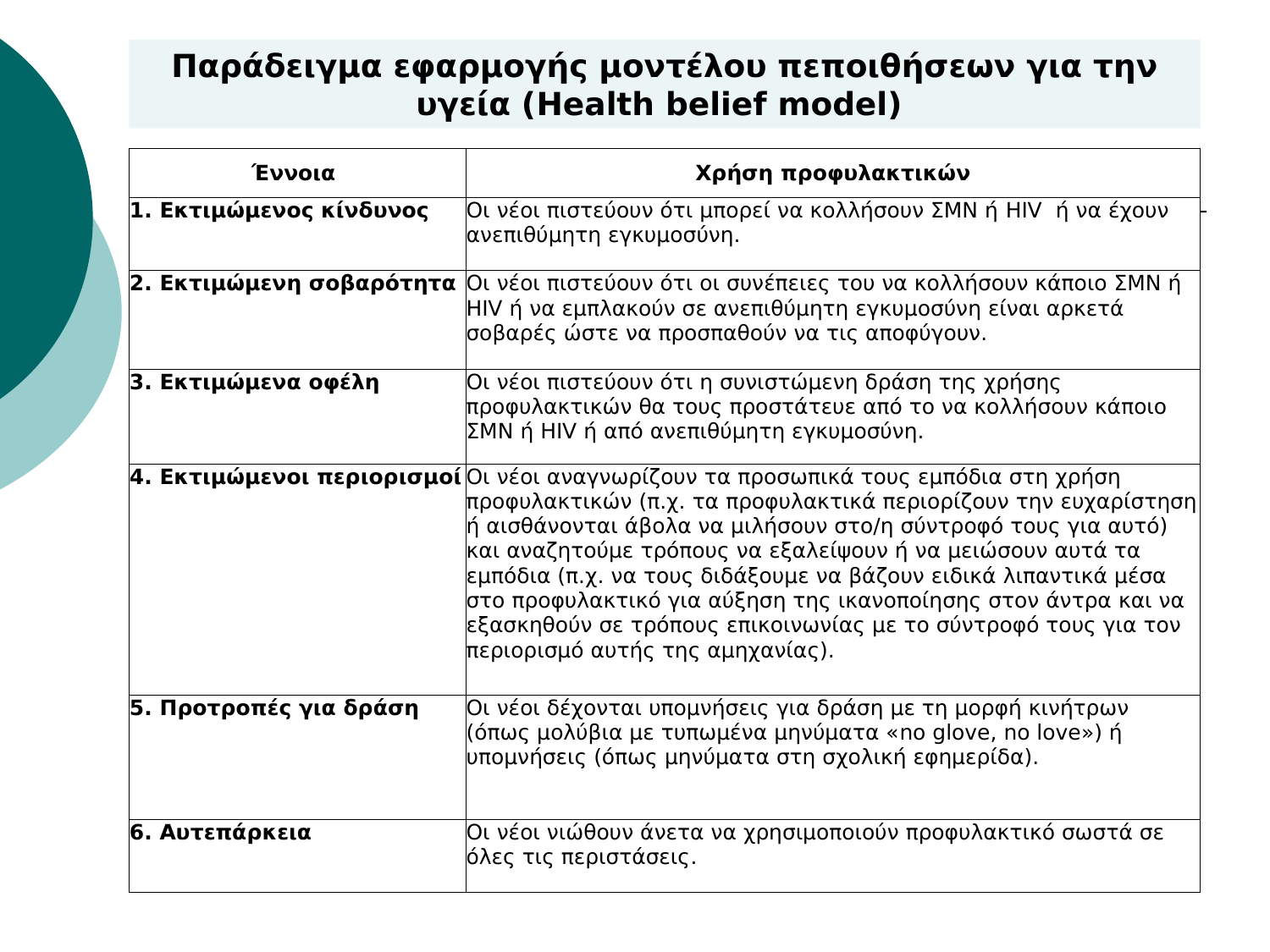

Παράδειγμα εφαρμογής μοντέλου πεποιθήσεων για την υγεία (Health belief model)
| Έννοια | Χρήση προφυλακτικών |
| --- | --- |
| 1. Εκτιμώμενος κίνδυνος | Οι νέοι πιστεύουν ότι μπορεί να κολλήσουν ΣΜΝ ή HIV ή να έχουν ανεπιθύμητη εγκυμοσύνη. |
| 2. Εκτιμώμενη σοβαρότητα | Οι νέοι πιστεύουν ότι οι συνέπειες του να κολλήσουν κάποιο ΣΜΝ ή HIV ή να εμπλακούν σε ανεπιθύμητη εγκυμοσύνη είναι αρκετά σοβαρές ώστε να προσπαθούν να τις αποφύγουν. |
| 3. Εκτιμώμενα οφέλη | Οι νέοι πιστεύουν ότι η συνιστώμενη δράση της χρήσης προφυλακτικών θα τους προστάτευε από το να κολλήσουν κάποιο ΣΜΝ ή HIV ή από ανεπιθύμητη εγκυμοσύνη. |
| 4. Εκτιμώμενοι περιορισμοί | Οι νέοι αναγνωρίζουν τα προσωπικά τους εμπόδια στη χρήση προφυλακτικών (π.χ. τα προφυλακτικά περιορίζουν την ευχαρίστηση ή αισθάνονται άβολα να μιλήσουν στο/η σύντροφό τους για αυτό) και αναζητούμε τρόπους να εξαλείψουν ή να μειώσουν αυτά τα εμπόδια (π.χ. να τους διδάξουμε να βάζουν ειδικά λιπαντικά μέσα στο προφυλακτικό για αύξηση της ικανοποίησης στον άντρα και να εξασκηθούν σε τρόπους επικοινωνίας με το σύντροφό τους για τον περιορισμό αυτής της αμηχανίας). |
| 5. Προτροπές για δράση | Οι νέοι δέχονται υπομνήσεις για δράση με τη μορφή κινήτρων (όπως μολύβια με τυπωμένα μηνύματα «no glove, no love») ή υπομνήσεις (όπως μηνύματα στη σχολική εφημερίδα). |
| 6. Αυτεπάρκεια | Οι νέοι νιώθουν άνετα να χρησιμοποιούν προφυλακτικό σωστά σε όλες τις περιστάσεις. |